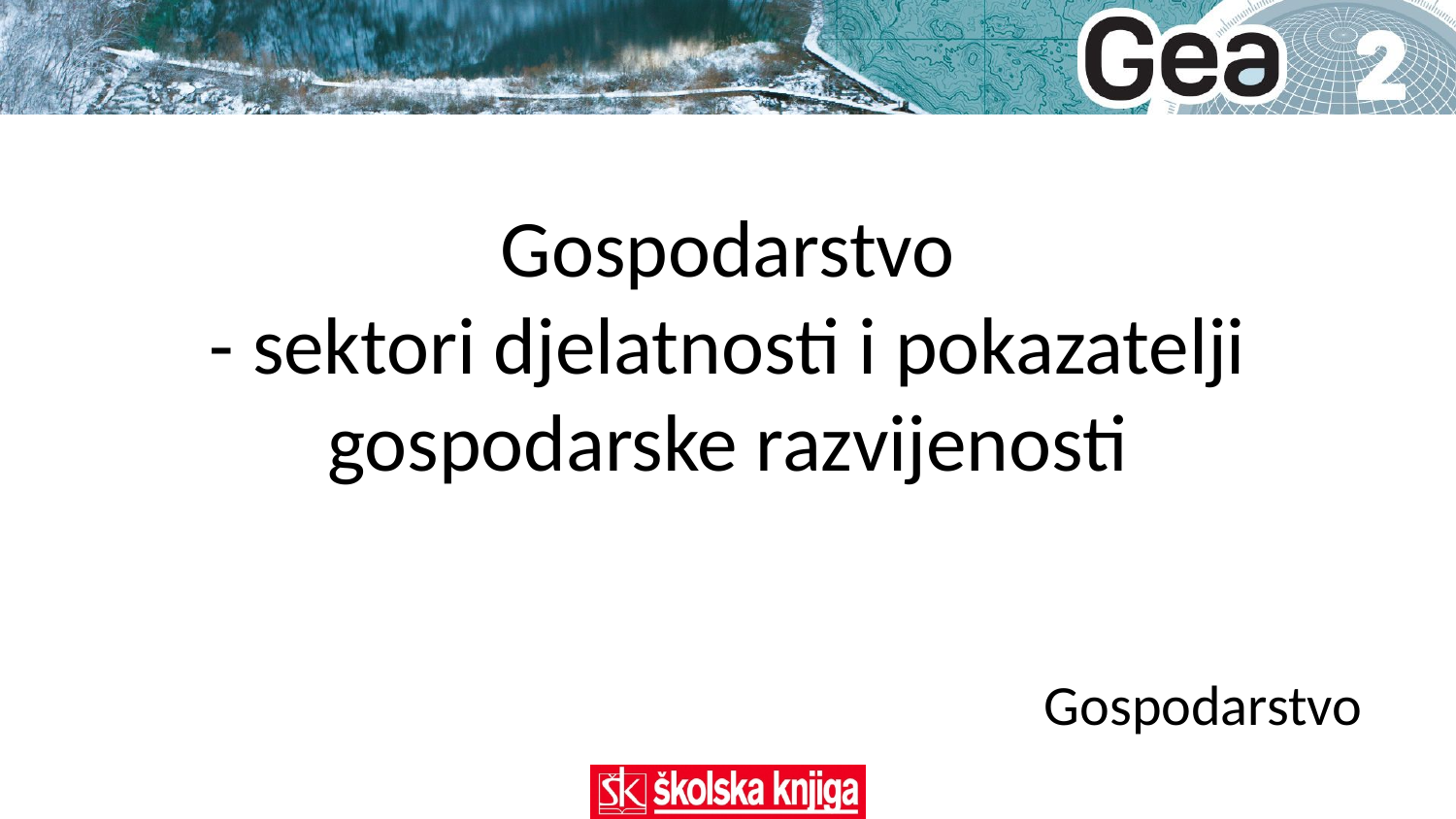

Gospodarstvo
- sektori djelatnosti i pokazatelji gospodarske razvijenosti
Gospodarstvo